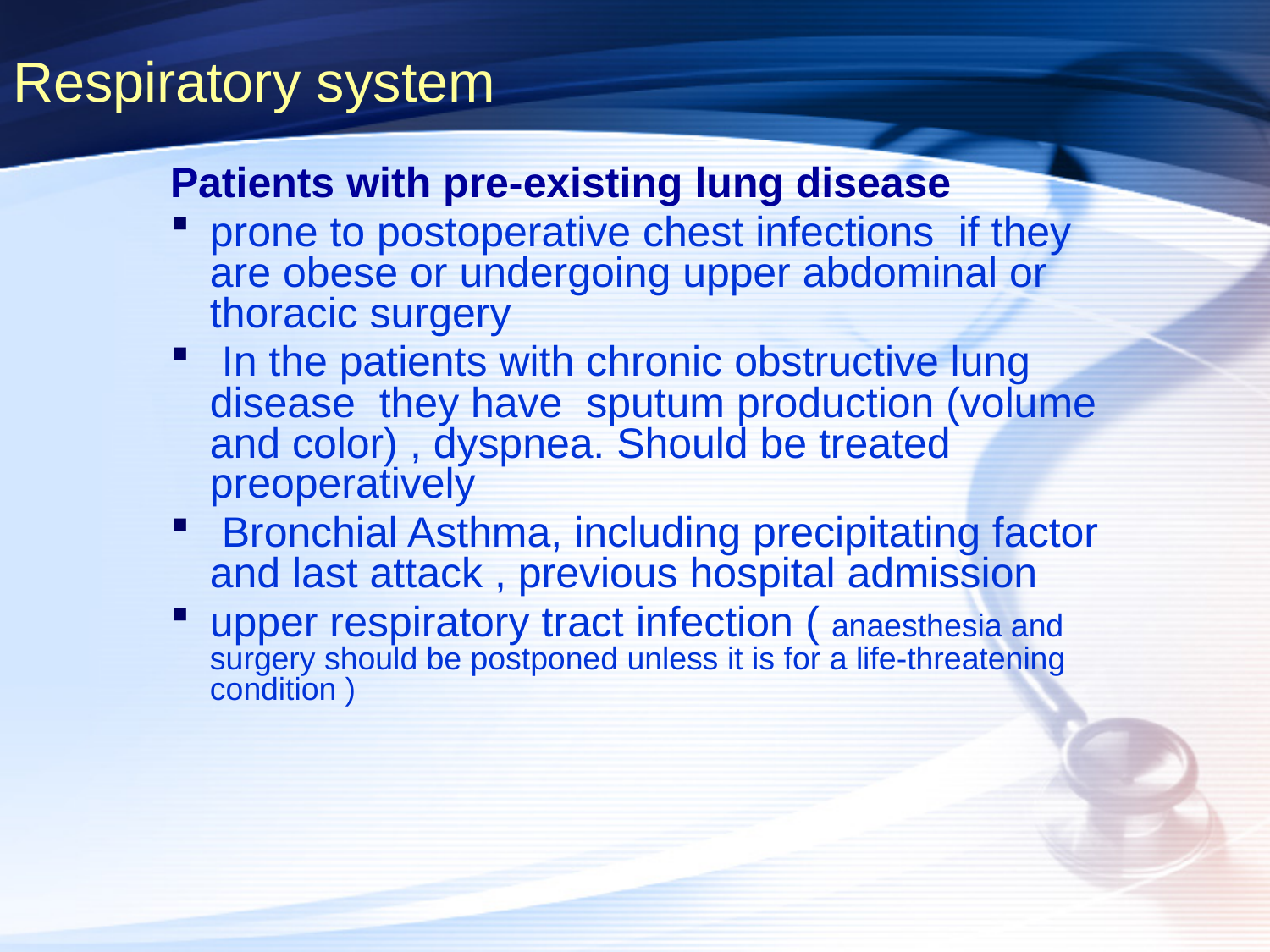

# Respiratory system
Patients with pre-existing lung disease
prone to postoperative chest infections  if they are obese or undergoing upper abdominal or thoracic surgery
 In the patients with chronic obstructive lung disease  they have  sputum production (volume and color) , dyspnea. Should be treated preoperatively
 Bronchial Asthma, including precipitating factor and last attack , previous hospital admission
upper respiratory tract infection ( anaesthesia and surgery should be postponed unless it is for a life-threatening condition )